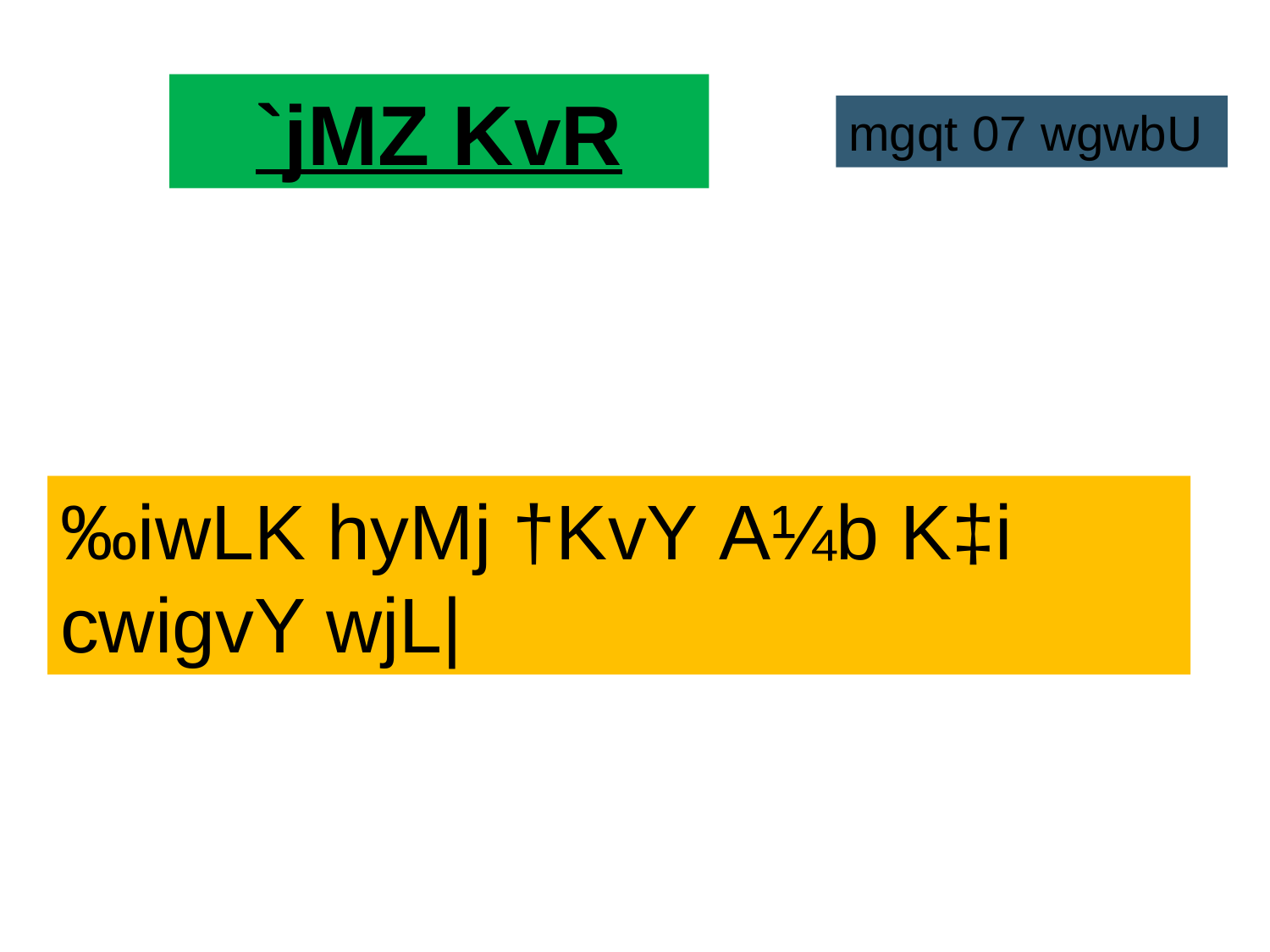

`jMZ KvR
mgqt 07 wgwbU
‰iwLK hyMj †KvY A¼b K‡i cwigvY wjL|